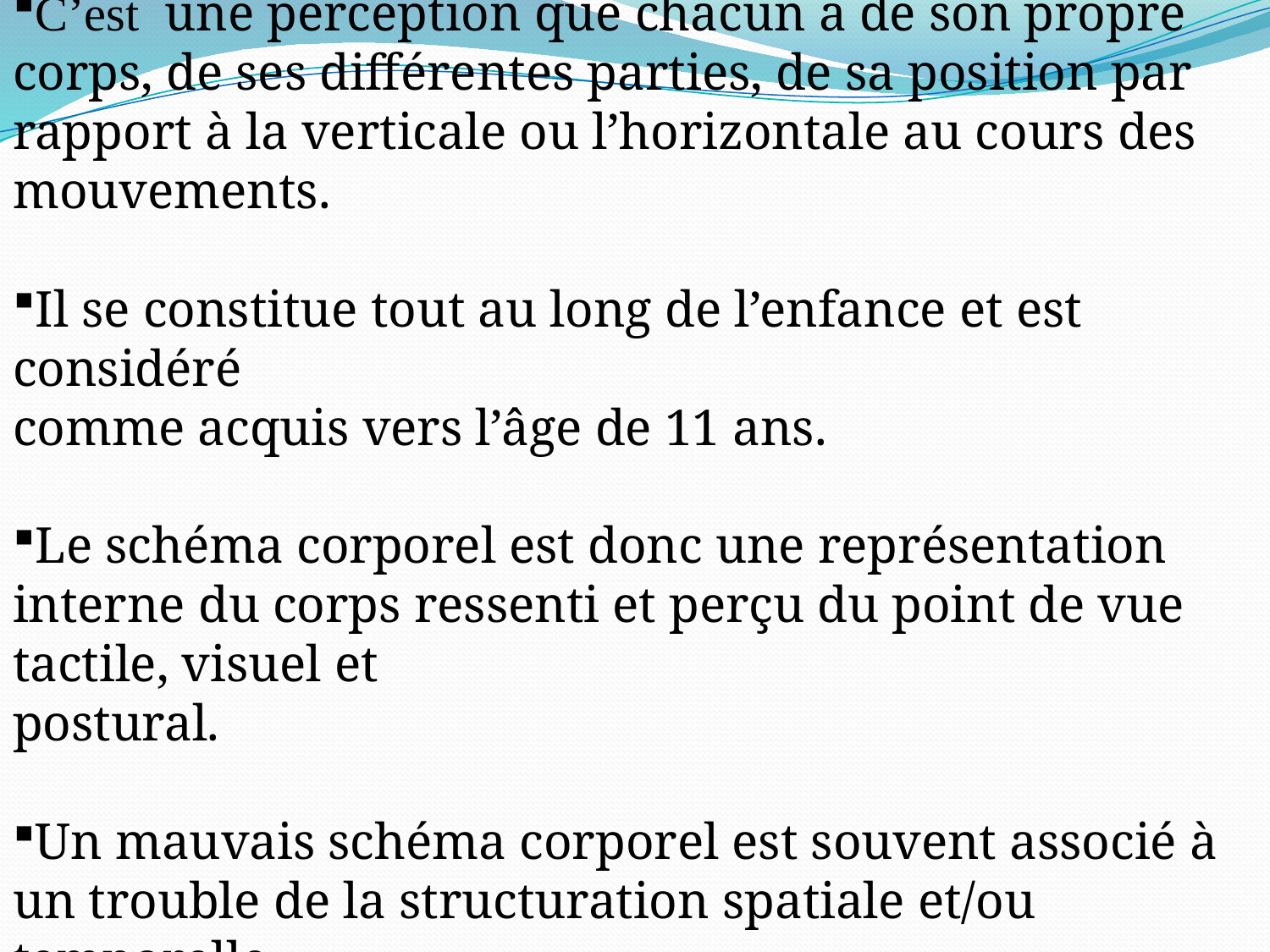

3. Le schéma corporel
C’est  une perception que chacun a de son propre corps, de ses différentes parties, de sa position par rapport à la verticale ou l’horizontale au cours des mouvements.

Il se constitue tout au long de l’enfance et est considéré
comme acquis vers l’âge de 11 ans.

Le schéma corporel est donc une représentation interne du corps ressenti et perçu du point de vue tactile, visuel et
postural.

Un mauvais schéma corporel est souvent associé à un trouble de la structuration spatiale et/ou temporelle...